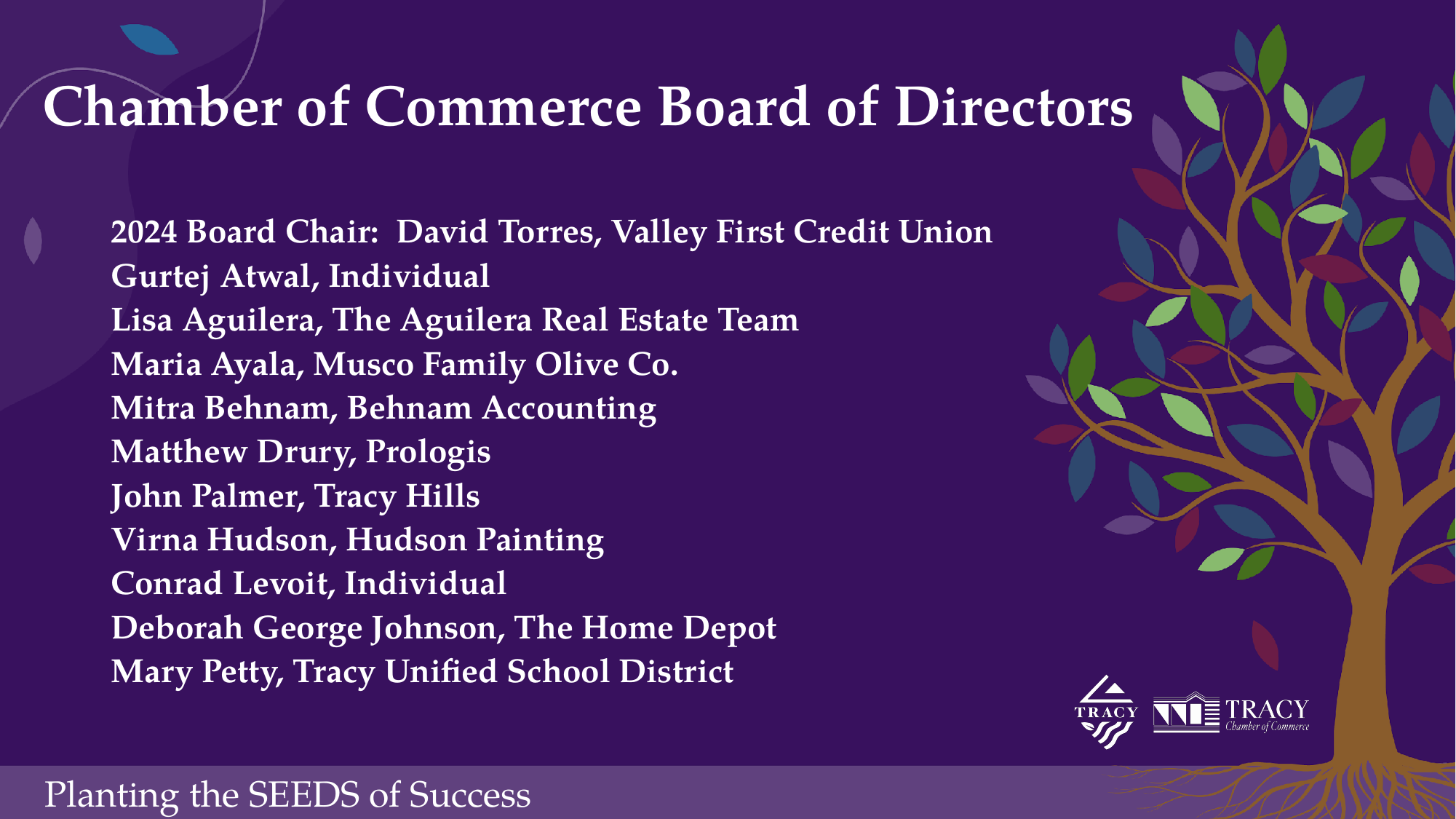

# Chamber of Commerce Board of Directors

2024 Board Chair:  David Torres, Valley First Credit Union
Gurtej Atwal, Individual
Lisa Aguilera, The Aguilera Real Estate Team
Maria Ayala, Musco Family Olive Co.
Mitra Behnam, Behnam Accounting
Matthew Drury, Prologis
John Palmer, Tracy Hills
Virna Hudson, Hudson Painting
Conrad Levoit, Individual
Deborah George Johnson, The Home Depot
Mary Petty, Tracy Unified School District